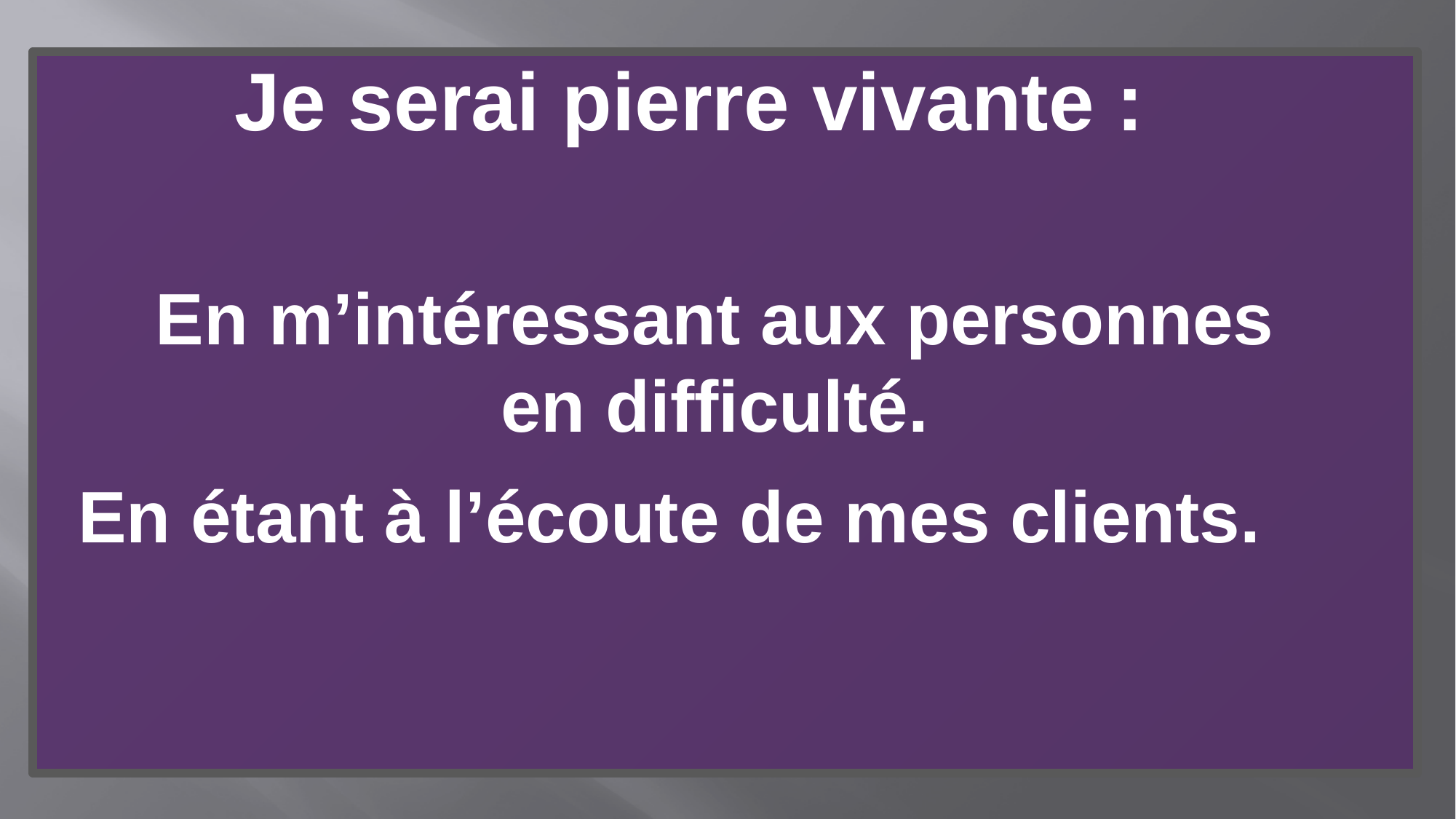

Je serai pierre vivante :

En m’intéressant aux personnes
en difficulté.
En étant à l’écoute de mes clients.